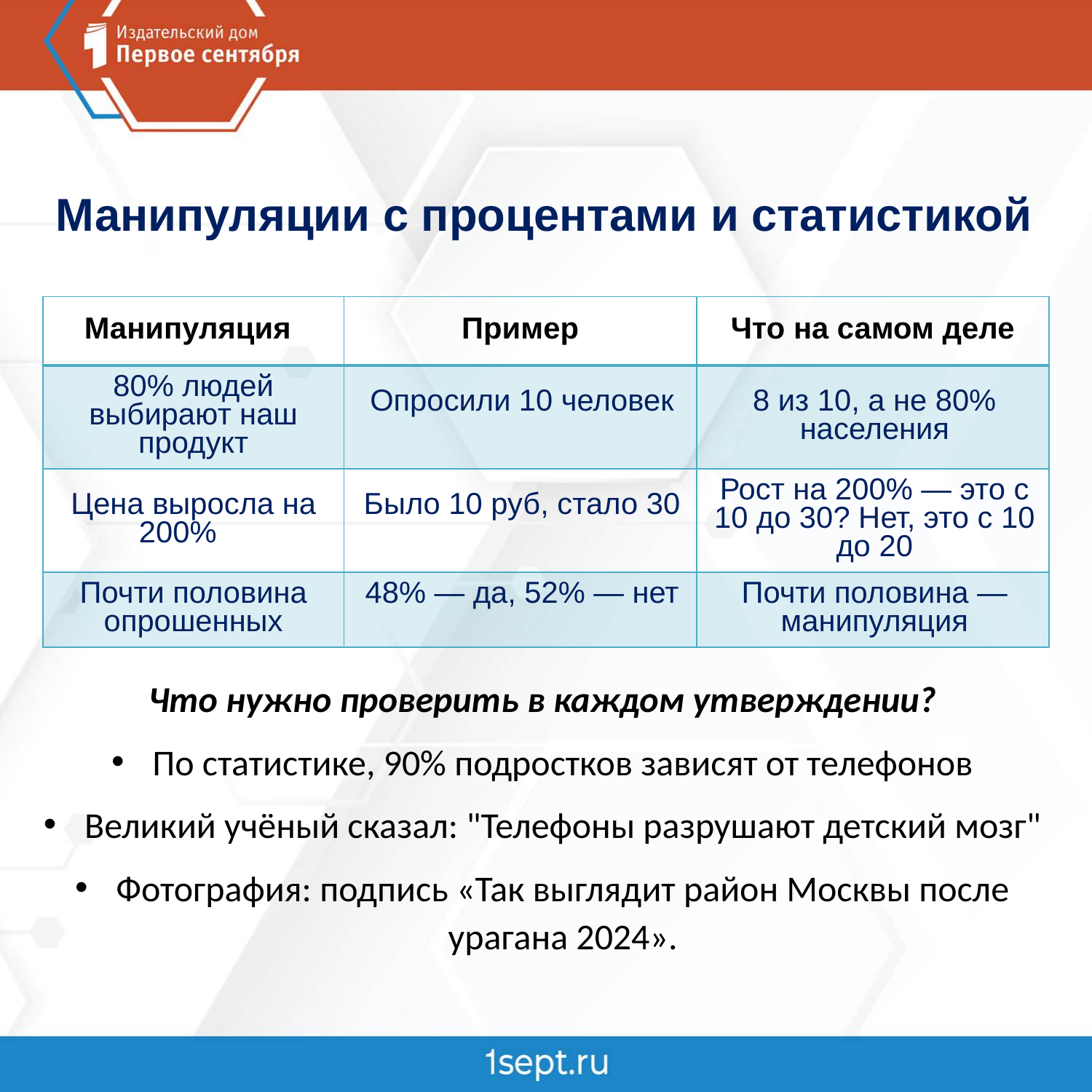

Манипуляции с процентами и статистикой
| Манипуляция | Пример | Что на самом деле |
| --- | --- | --- |
| 80% людей выбирают наш продукт | Опросили 10 человек | 8 из 10, а не 80% населения |
| Цена выросла на 200% | Было 10 руб, стало 30 | Рост на 200% — это с 10 до 30? Нет, это с 10 до 20 |
| Почти половина опрошенных | 48% — да, 52% — нет | Почти половина — манипуляция |

Что нужно проверить в каждом утверждении?
По статистике, 90% подростков зависят от телефонов
Великий учёный сказал: "Телефоны разрушают детский мозг"
Фотография: подпись «Так выглядит район Москвы после урагана 2024».